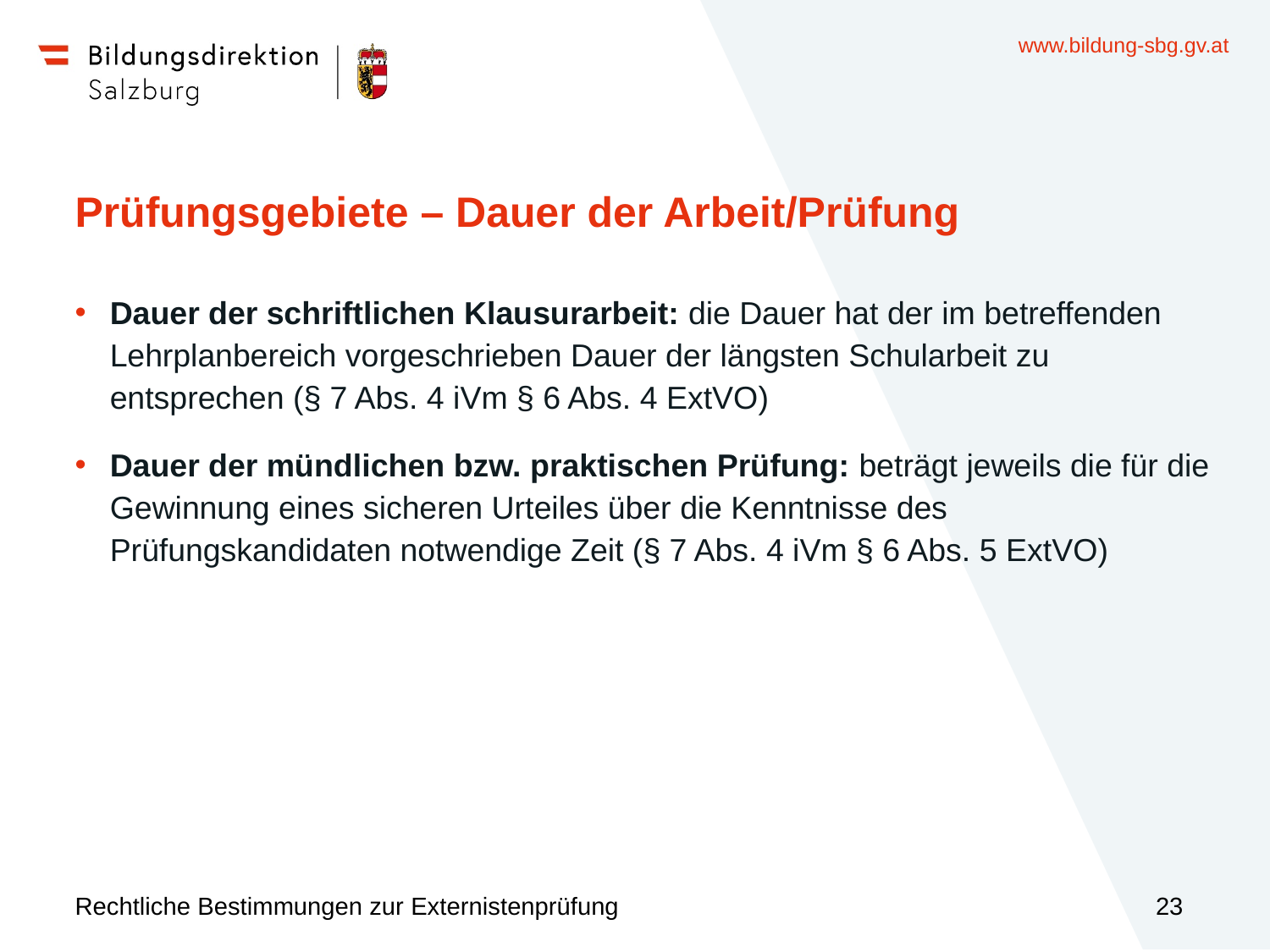

# Prüfungsgebiete – Dauer der Arbeit/Prüfung
Dauer der schriftlichen Klausurarbeit: die Dauer hat der im betreffenden Lehrplanbereich vorgeschrieben Dauer der längsten Schularbeit zu entsprechen (§ 7 Abs. 4 iVm § 6 Abs. 4 ExtVO)
Dauer der mündlichen bzw. praktischen Prüfung: beträgt jeweils die für die Gewinnung eines sicheren Urteiles über die Kenntnisse des Prüfungskandidaten notwendige Zeit (§ 7 Abs. 4 iVm § 6 Abs. 5 ExtVO)
Rechtliche Bestimmungen zur Externistenprüfung
23